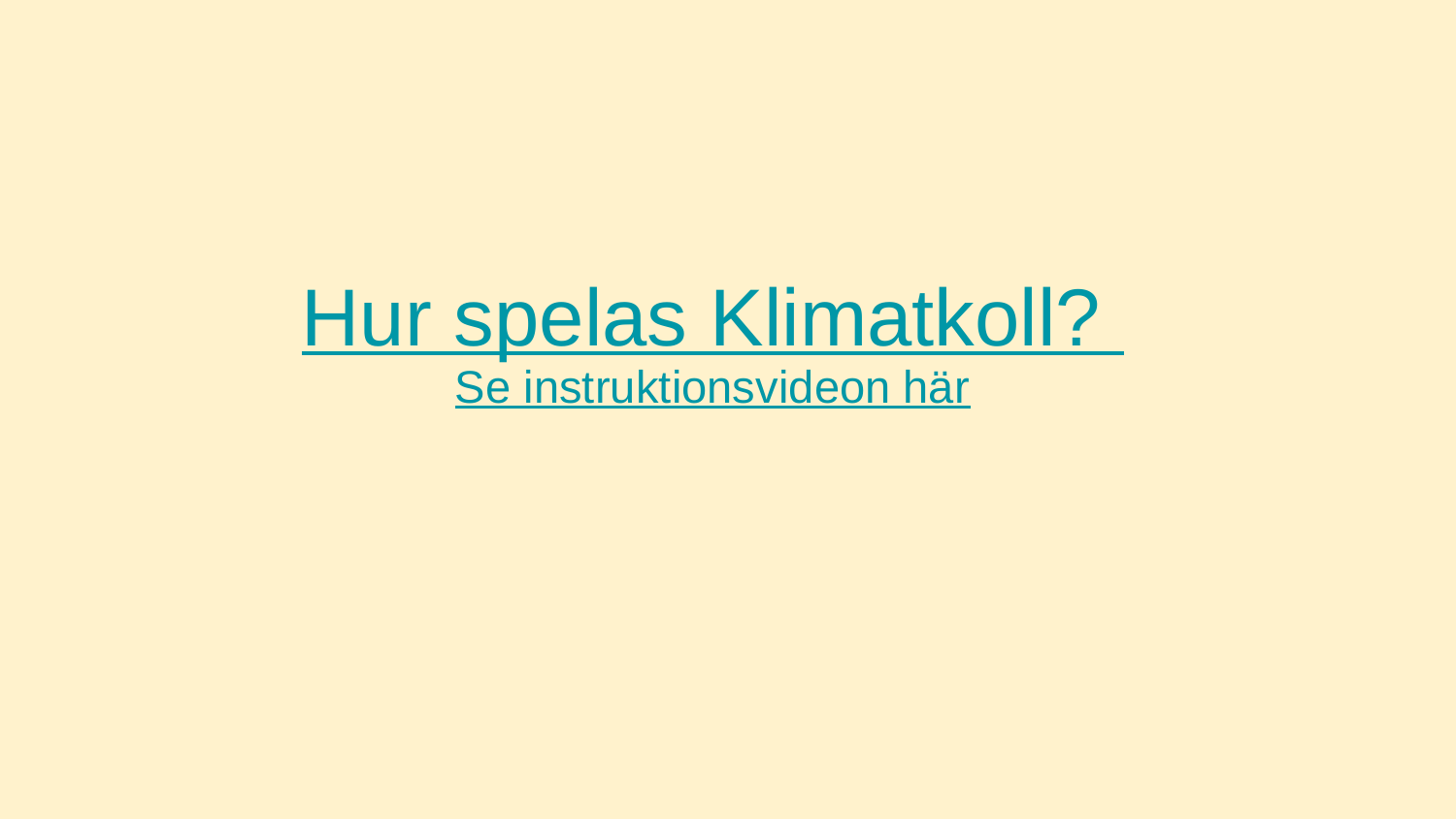

# Hur spelas Klimatkoll? Se instruktionsvideon här